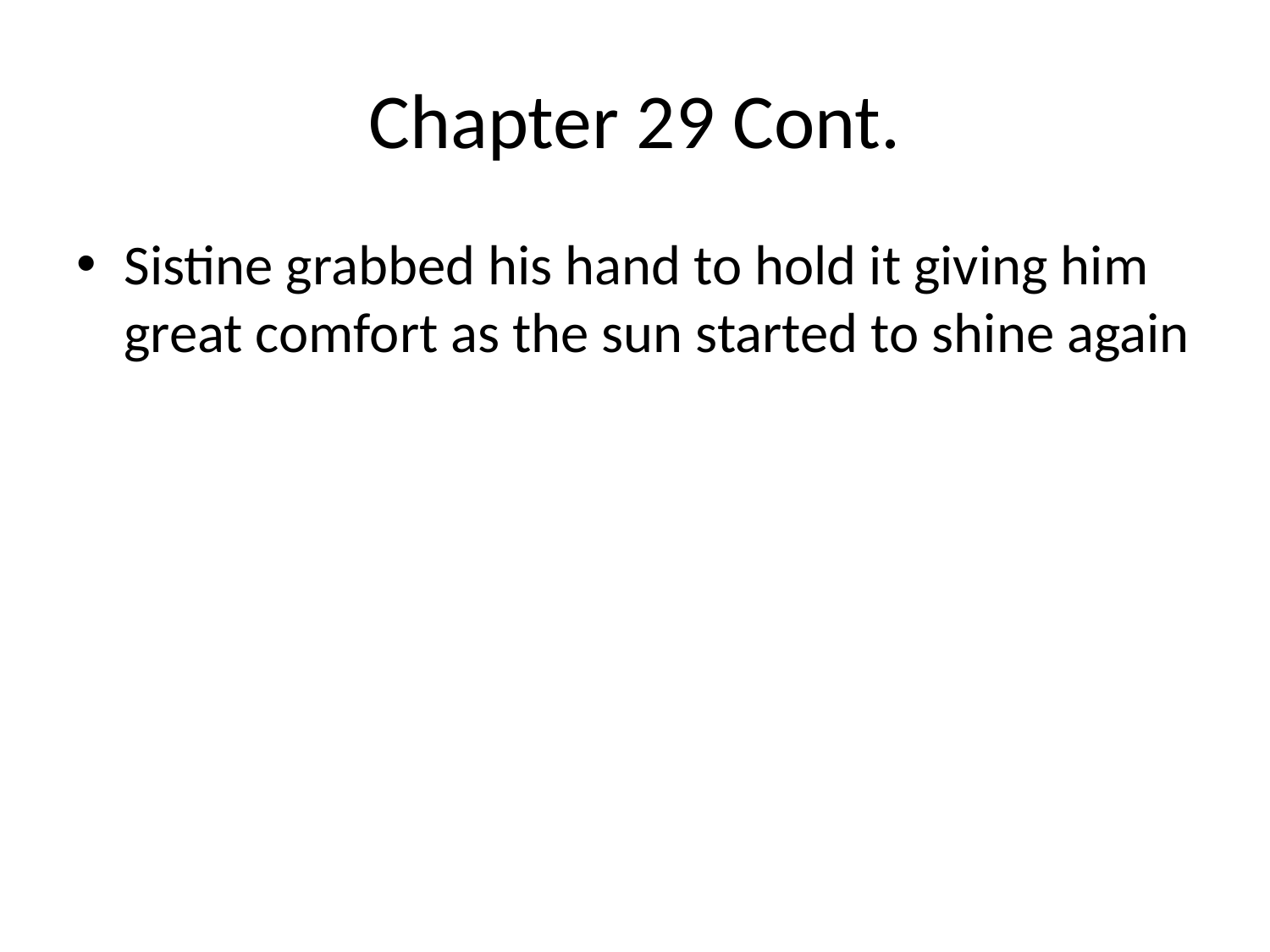

# Chapter 29 Cont.
Sistine grabbed his hand to hold it giving him great comfort as the sun started to shine again